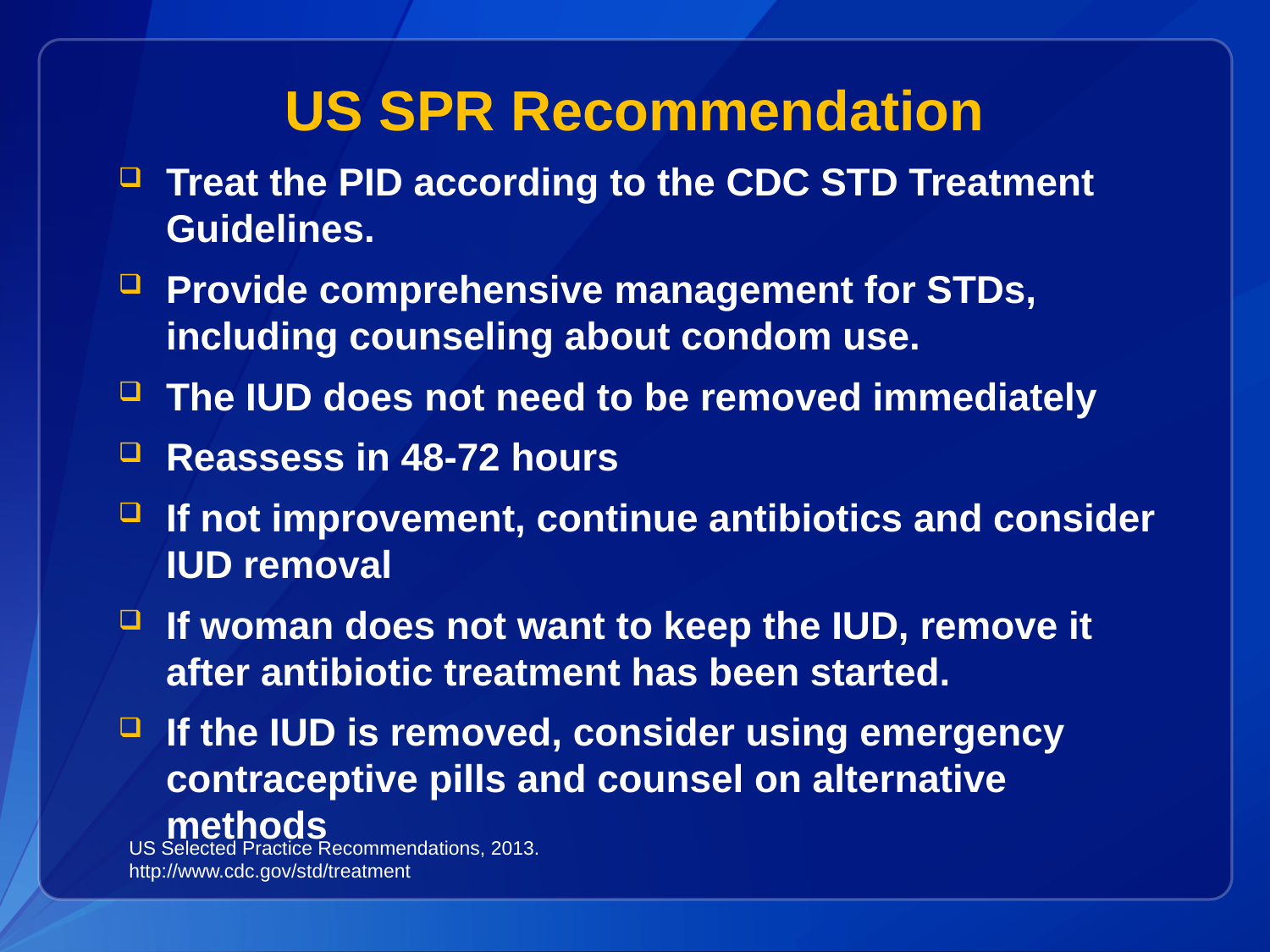

# US SPR Recommendation
Treat the PID according to the CDC STD Treatment Guidelines.
Provide comprehensive management for STDs, including counseling about condom use.
The IUD does not need to be removed immediately
Reassess in 48-72 hours
If not improvement, continue antibiotics and consider IUD removal
If woman does not want to keep the IUD, remove it after antibiotic treatment has been started.
If the IUD is removed, consider using emergency contraceptive pills and counsel on alternative methods
US Selected Practice Recommendations, 2013.
http://www.cdc.gov/std/treatment